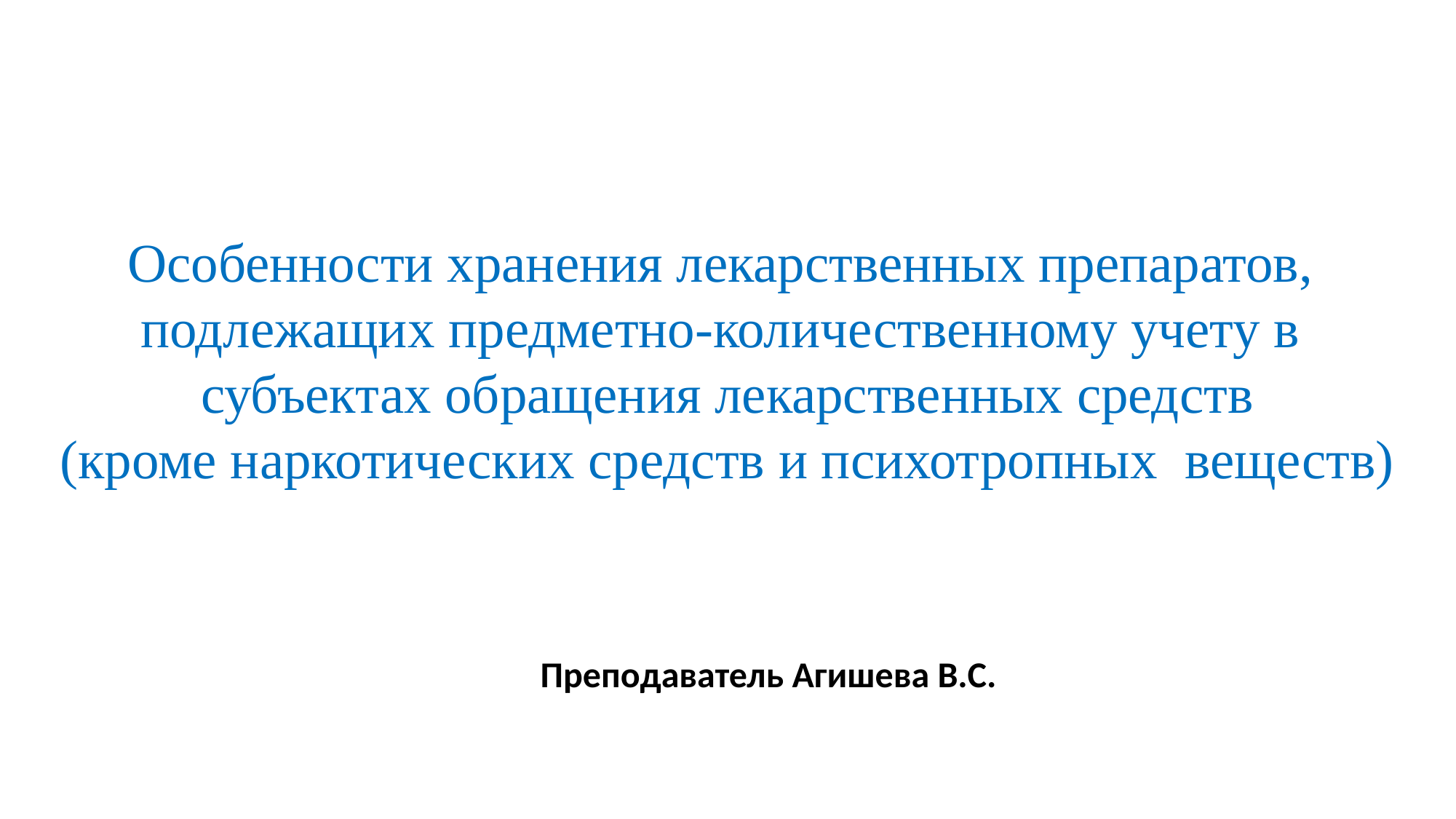

Особенности хранения лекарственных препаратов,  подлежащих предметно-количественному учету в  субъектах обращения лекарственных средств
(кроме наркотических средств и психотропных  веществ)
Преподаватель Агишева В.С.